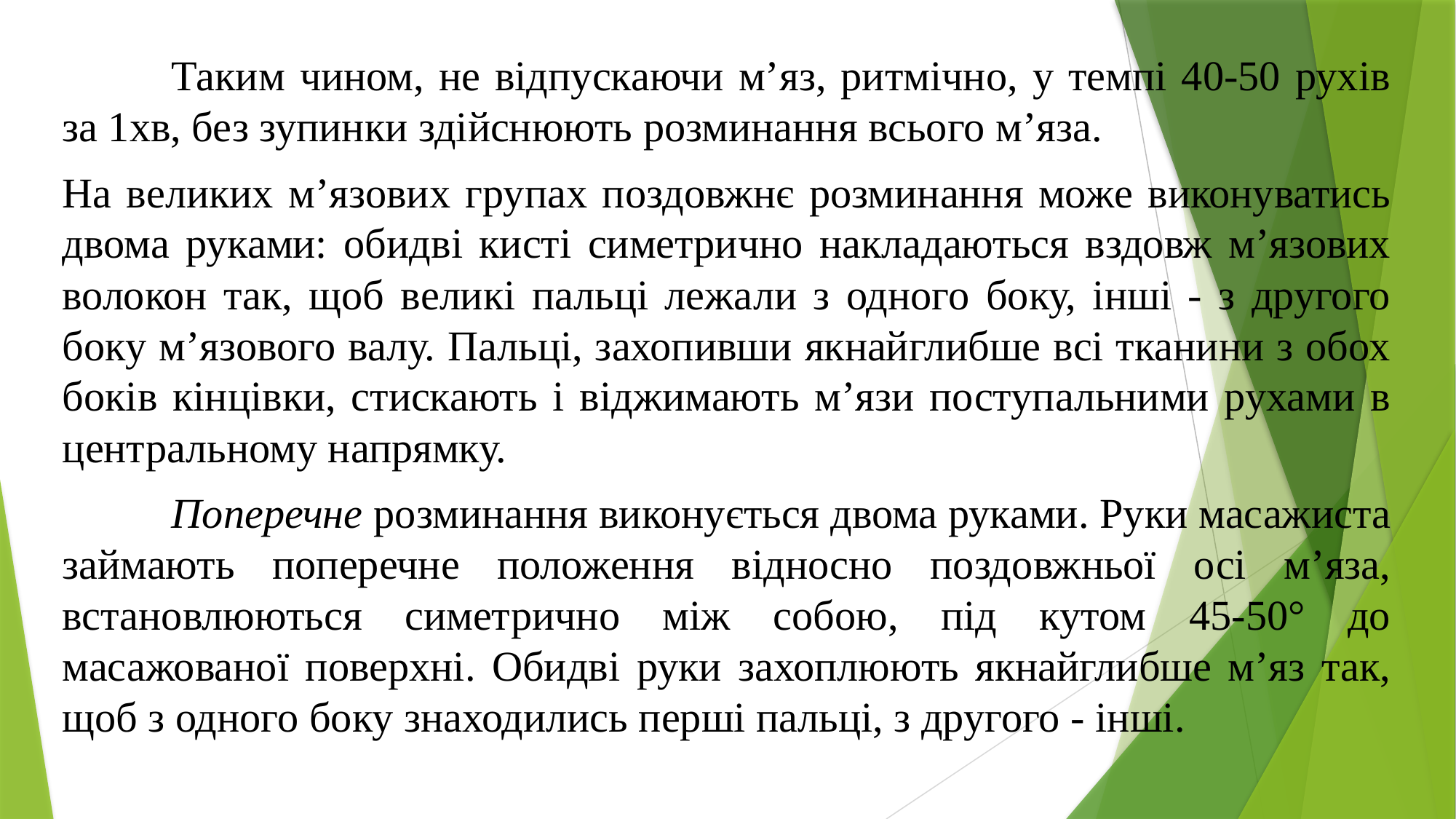

Таким чином, не відпускаючи м’яз, ритмічно, у темпі 40-50 рухів за 1хв, без зупинки здійснюють розминання всього м’яза.
На великих м’язових групах поздовжнє розминання може виконуватись двома руками: обидві кисті симетрично накладаються вздовж м’язових волокон так, щоб великі пальці лежали з одного боку, інші - з другого боку м’язового валу. Пальці, захопивши якнайглибше всі тканини з обох боків кінцівки, стискають і віджимають м’язи поступальними рухами в центральному напрямку.
	Поперечне розминання виконується двома руками. Руки масажиста займають поперечне положення відносно поздовжньої осі м’яза, встановлюються симетрично між собою, під кутом 45-50° до масажованої поверхні. Обидві руки захоплюють якнайглибше м’яз так, щоб з одного боку знаходились перші пальці, з другого - інші.